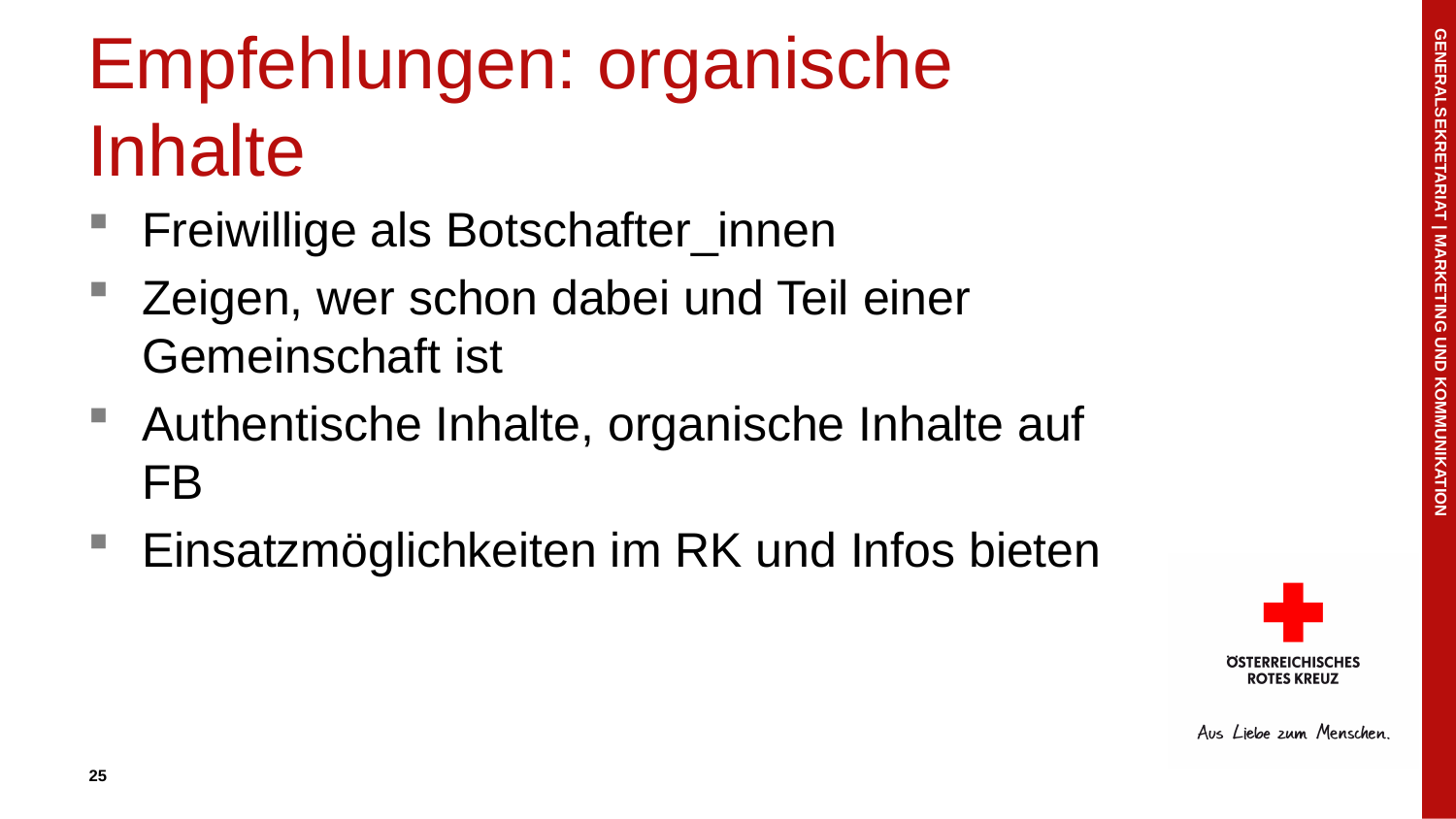

# Empfehlungen: organische Inhalte
Freiwillige als Botschafter_innen
Zeigen, wer schon dabei und Teil einer Gemeinschaft ist
Authentische Inhalte, organische Inhalte auf FB
Einsatzmöglichkeiten im RK und Infos bieten
GENERALSEKRETARIAT | MARKETING UND KOMMUNIKATION